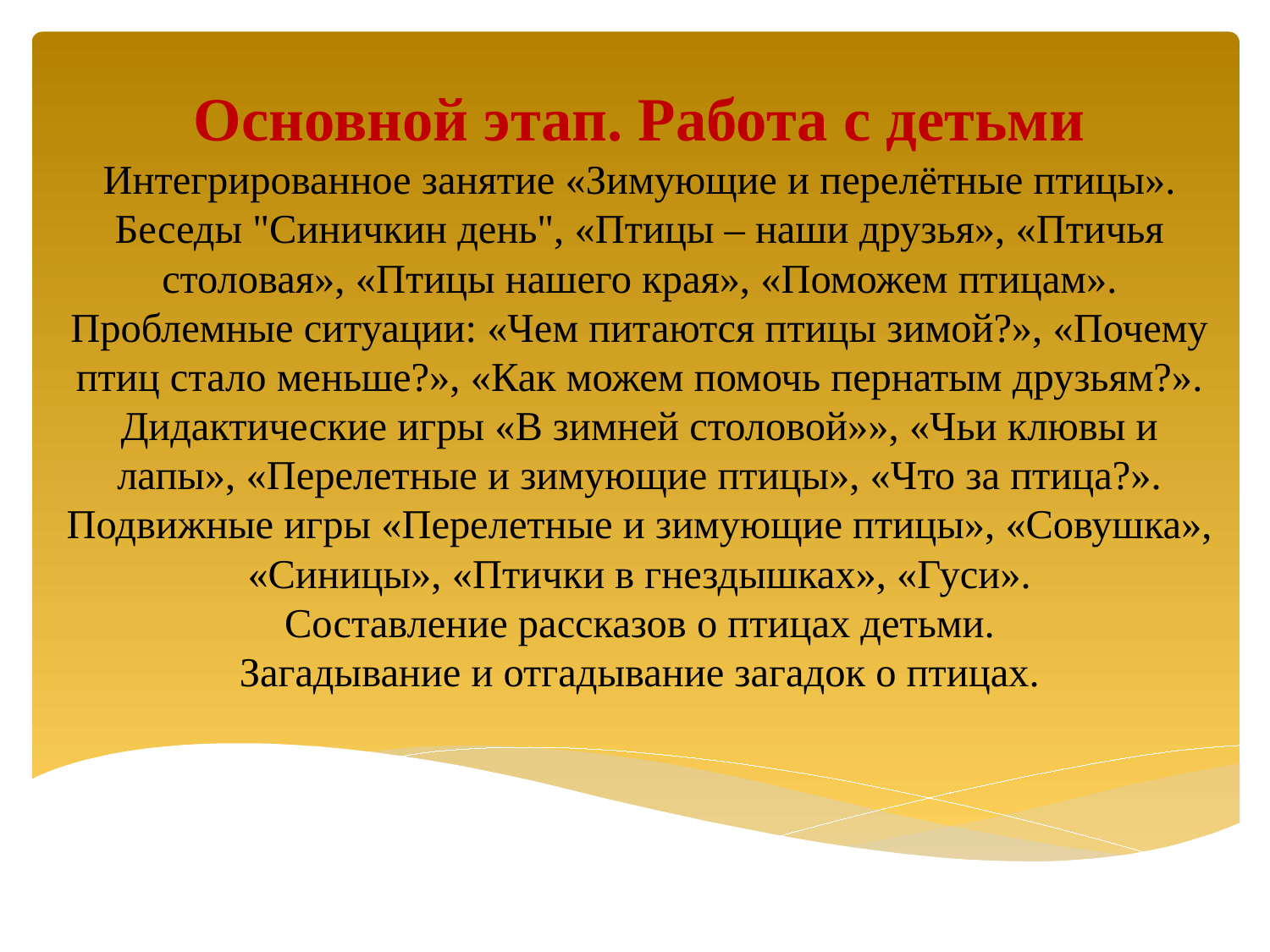

# Основной этап. Работа с детьми Интегрированное занятие «Зимующие и перелётные птицы». Беседы "Синичкин день", «Птицы – наши друзья», «Птичья столовая», «Птицы нашего края», «Поможем птицам». Проблемные ситуации: «Чем питаются птицы зимой?», «Почему птиц стало меньше?», «Как можем помочь пернатым друзьям?». Дидактические игры «В зимней столовой»», «Чьи клювы и лапы», «Перелетные и зимующие птицы», «Что за птица?». Подвижные игры «Перелетные и зимующие птицы», «Совушка», «Синицы», «Птички в гнездышках», «Гуси». Составление рассказов о птицах детьми. Загадывание и отгадывание загадок о птицах.